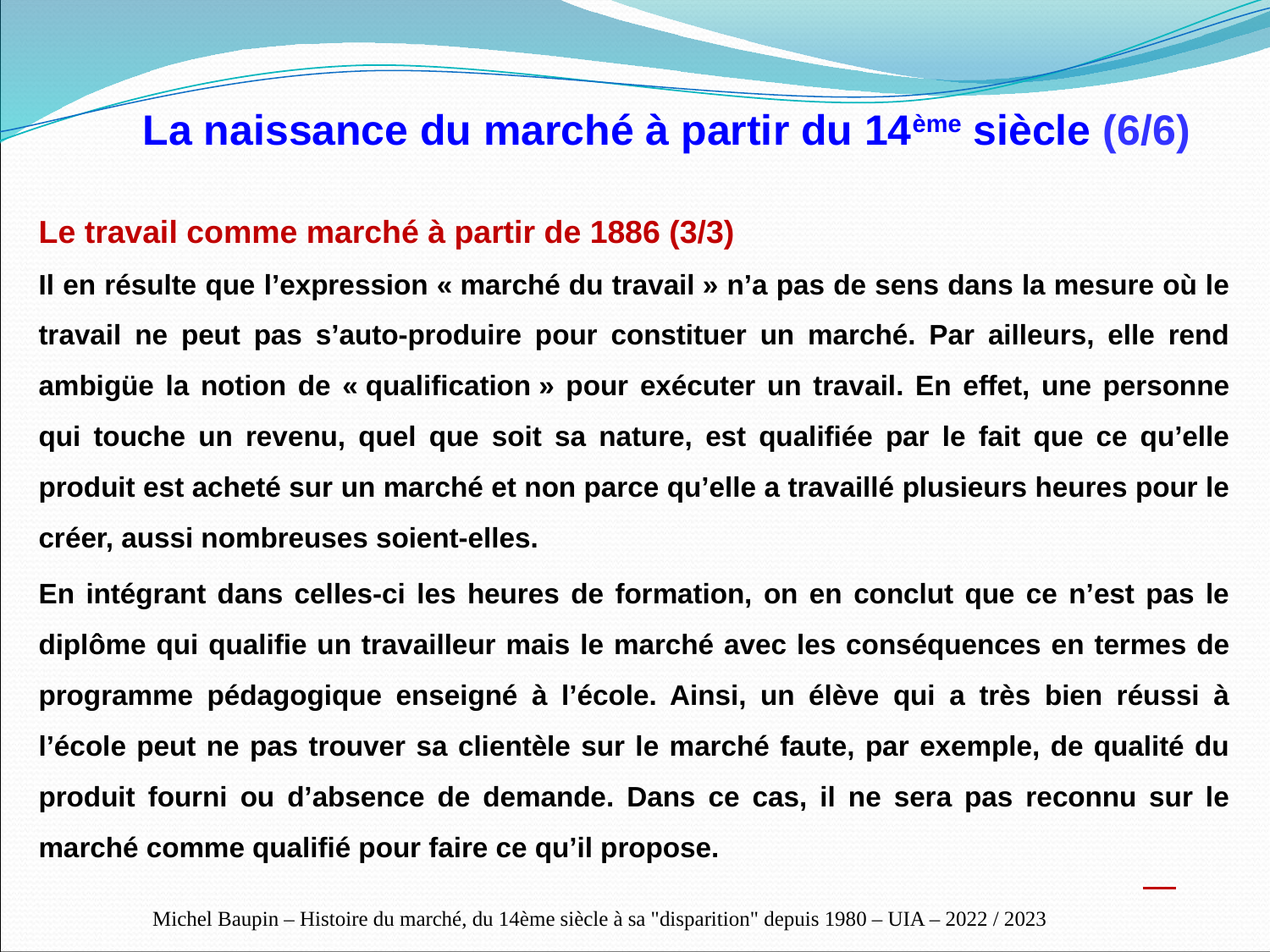

La naissance du marché à partir du 14ème siècle (6/6)
Le travail comme marché à partir de 1886 (3/3)
Il en résulte que l’expression « marché du travail » n’a pas de sens dans la mesure où le travail ne peut pas s’auto-produire pour constituer un marché. Par ailleurs, elle rend ambigüe la notion de « qualification » pour exécuter un travail. En effet, une personne qui touche un revenu, quel que soit sa nature, est qualifiée par le fait que ce qu’elle produit est acheté sur un marché et non parce qu’elle a travaillé plusieurs heures pour le créer, aussi nombreuses soient-elles.
En intégrant dans celles-ci les heures de formation, on en conclut que ce n’est pas le diplôme qui qualifie un travailleur mais le marché avec les conséquences en termes de programme pédagogique enseigné à l’école. Ainsi, un élève qui a très bien réussi à l’école peut ne pas trouver sa clientèle sur le marché faute, par exemple, de qualité du produit fourni ou d’absence de demande. Dans ce cas, il ne sera pas reconnu sur le marché comme qualifié pour faire ce qu’il propose.
 ⇐
Michel Baupin – Histoire du marché, du 14ème siècle à sa "disparition" depuis 1980 – UIA – 2022 / 2023